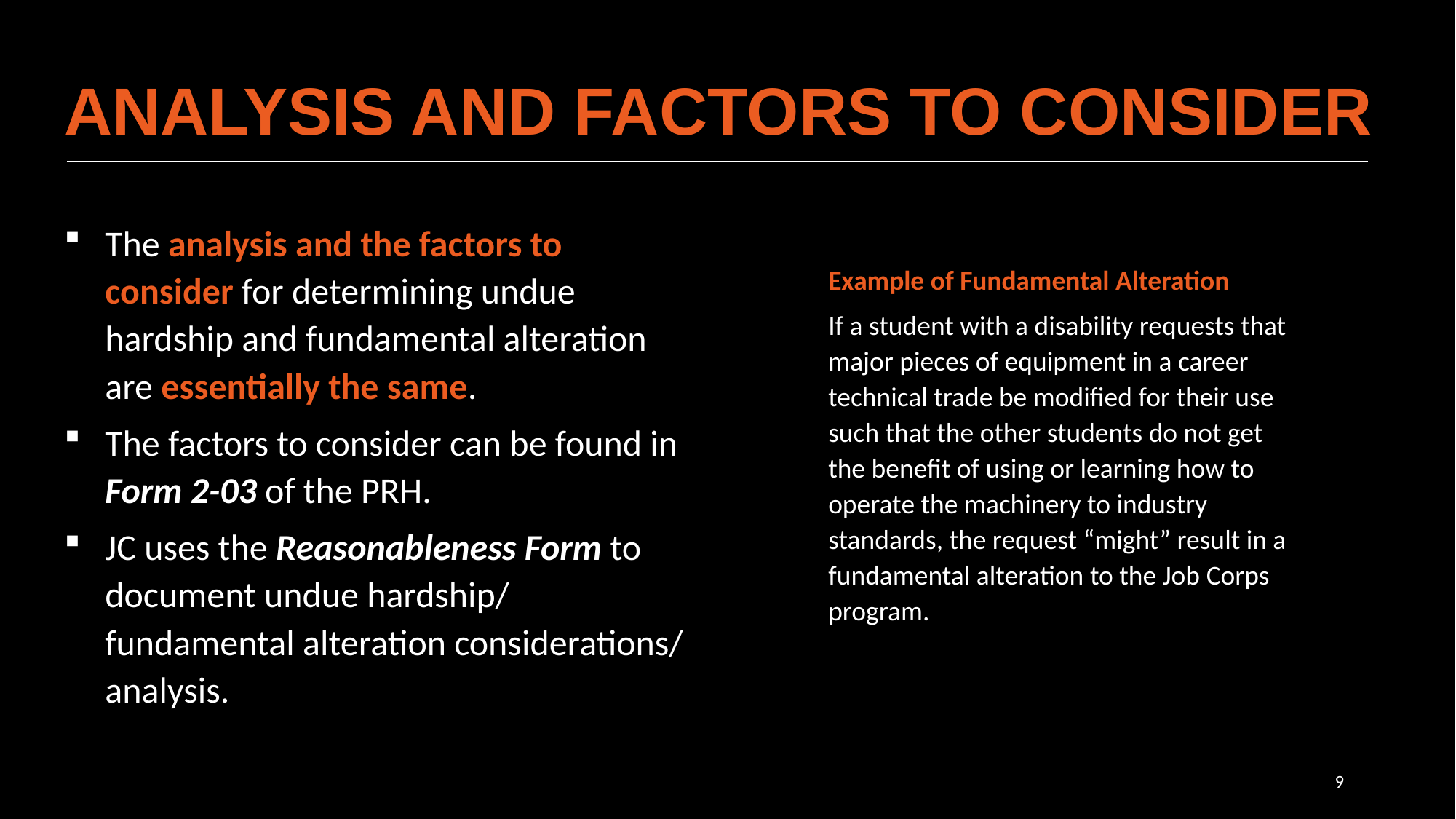

ANALYSIS AND FACTORS TO CONSIDER
The analysis and the factors to consider for determining undue hardship and fundamental alteration are essentially the same.
The factors to consider can be found in Form 2-03 of the PRH.
JC uses the Reasonableness Form to document undue hardship/ fundamental alteration considerations/ analysis.
Example of Fundamental Alteration
If a student with a disability requests that major pieces of equipment in a career technical trade be modified for their use such that the other students do not get the benefit of using or learning how to operate the machinery to industry standards, the request “might” result in a fundamental alteration to the Job Corps program.
9